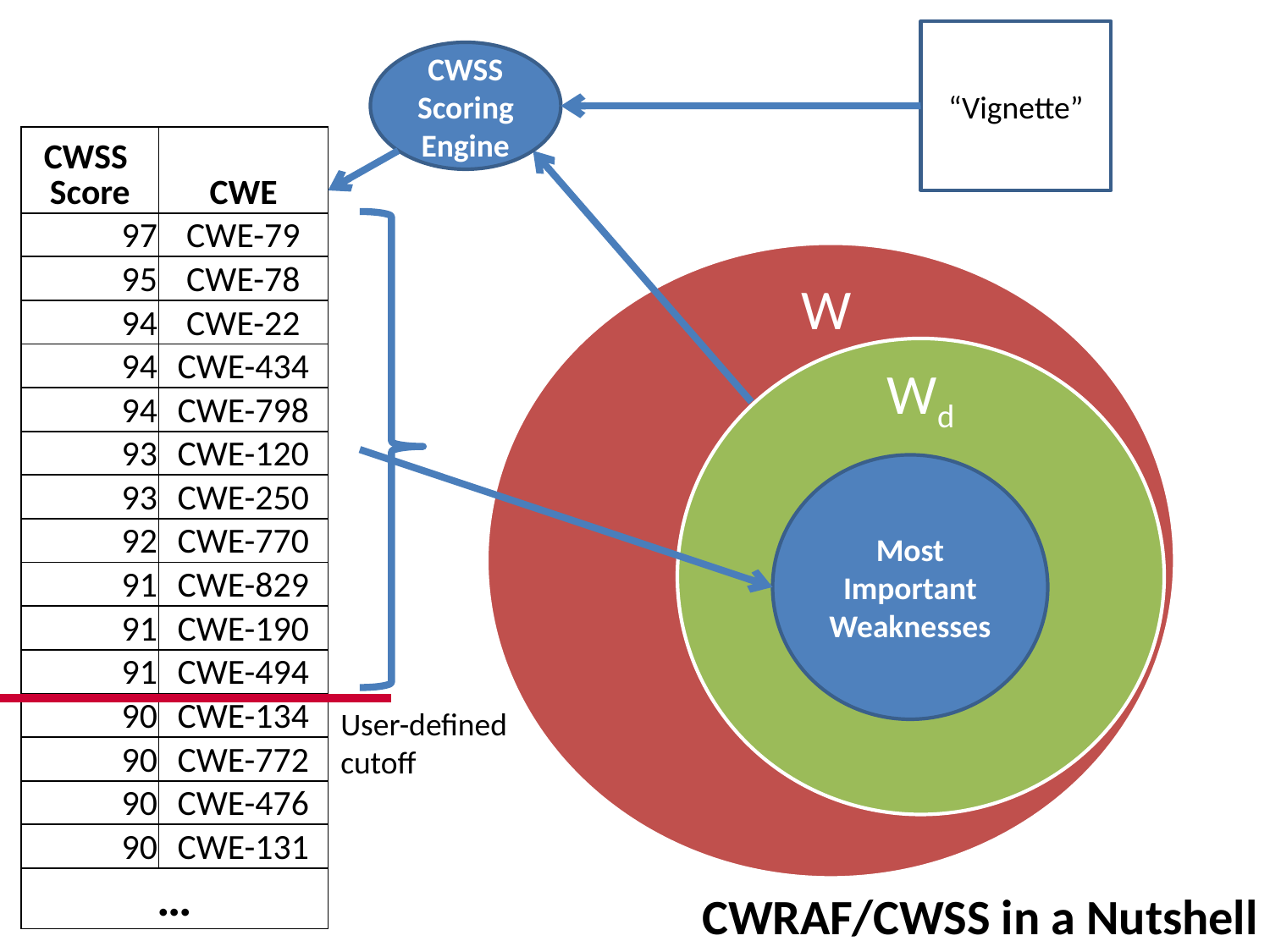

“Vignette”
CWSS
Scoring Engine
| CWSS Score | CWE |
| --- | --- |
| 97 | CWE-79 |
| 95 | CWE-78 |
| 94 | CWE-22 |
| 94 | CWE-434 |
| 94 | CWE-798 |
| 93 | CWE-120 |
| 93 | CWE-250 |
| 92 | CWE-770 |
| 91 | CWE-829 |
| 91 | CWE-190 |
| 91 | CWE-494 |
| 90 | CWE-134 |
| 90 | CWE-772 |
| 90 | CWE-476 |
| 90 | CWE-131 |
| … |  |

W

Wd
Most Important Weaknesses
User-defined cutoff
CWRAF/CWSS in a Nutshell